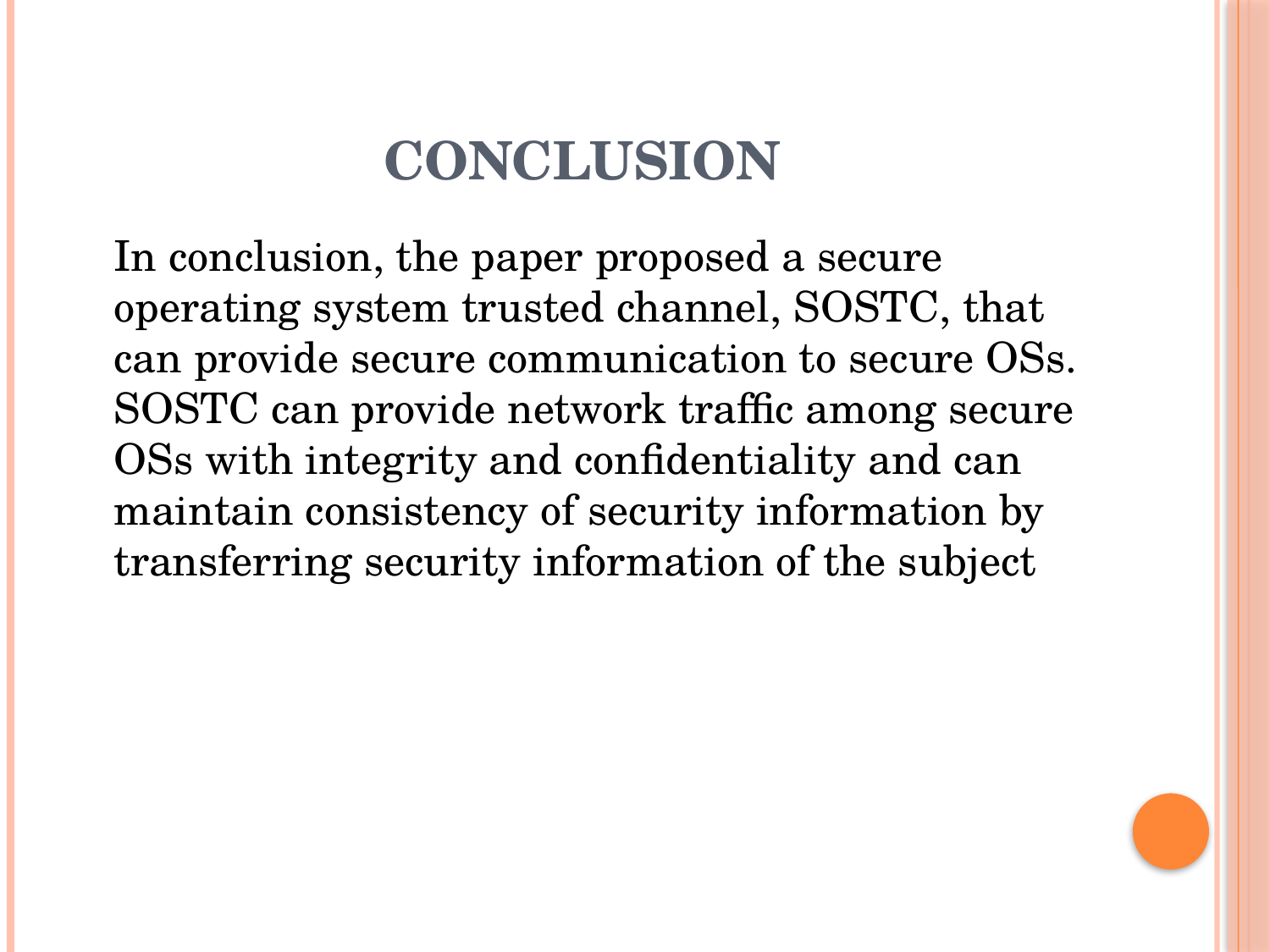

# Conclusion
	In conclusion, the paper proposed a secure operating system trusted channel, SOSTC, that can provide secure communication to secure OSs. SOSTC can provide network traffic among secure OSs with integrity and confidentiality and can maintain consistency of security information by transferring security information of the subject